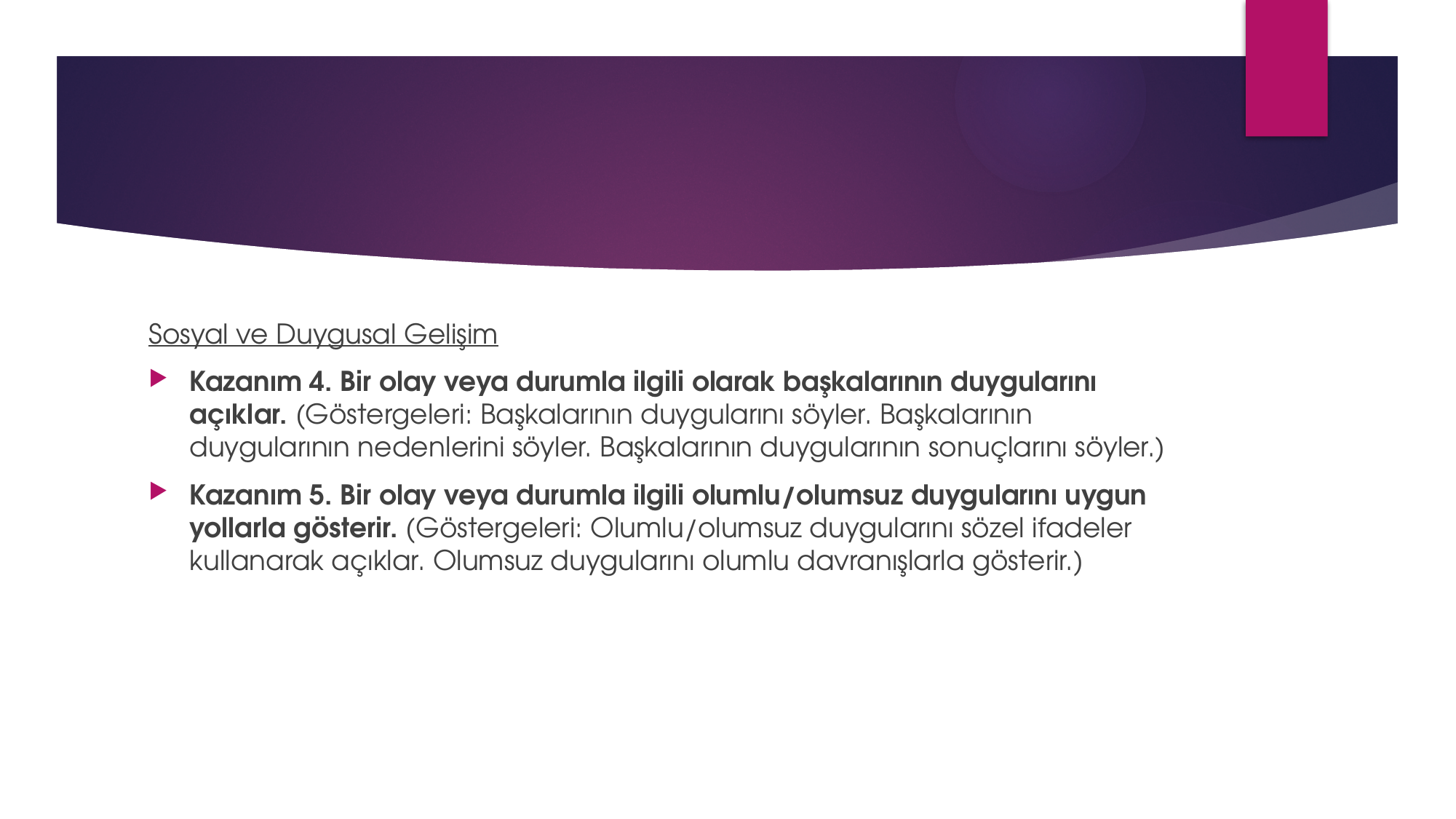

#
Sosyal ve Duygusal Gelişim
Kazanım 4. Bir olay veya durumla ilgili olarak başkalarının duygularını açıklar. (Göstergeleri: Başkalarının duygularını söyler. Başkalarının duygularının nedenlerini söyler. Başkalarının duygularının sonuçlarını söyler.)
Kazanım 5. Bir olay veya durumla ilgili olumlu/olumsuz duygularını uygun yollarla gösterir. (Göstergeleri: Olumlu/olumsuz duygularını sözel ifadeler kullanarak açıklar. Olumsuz duygularını olumlu davranışlarla gösterir.)